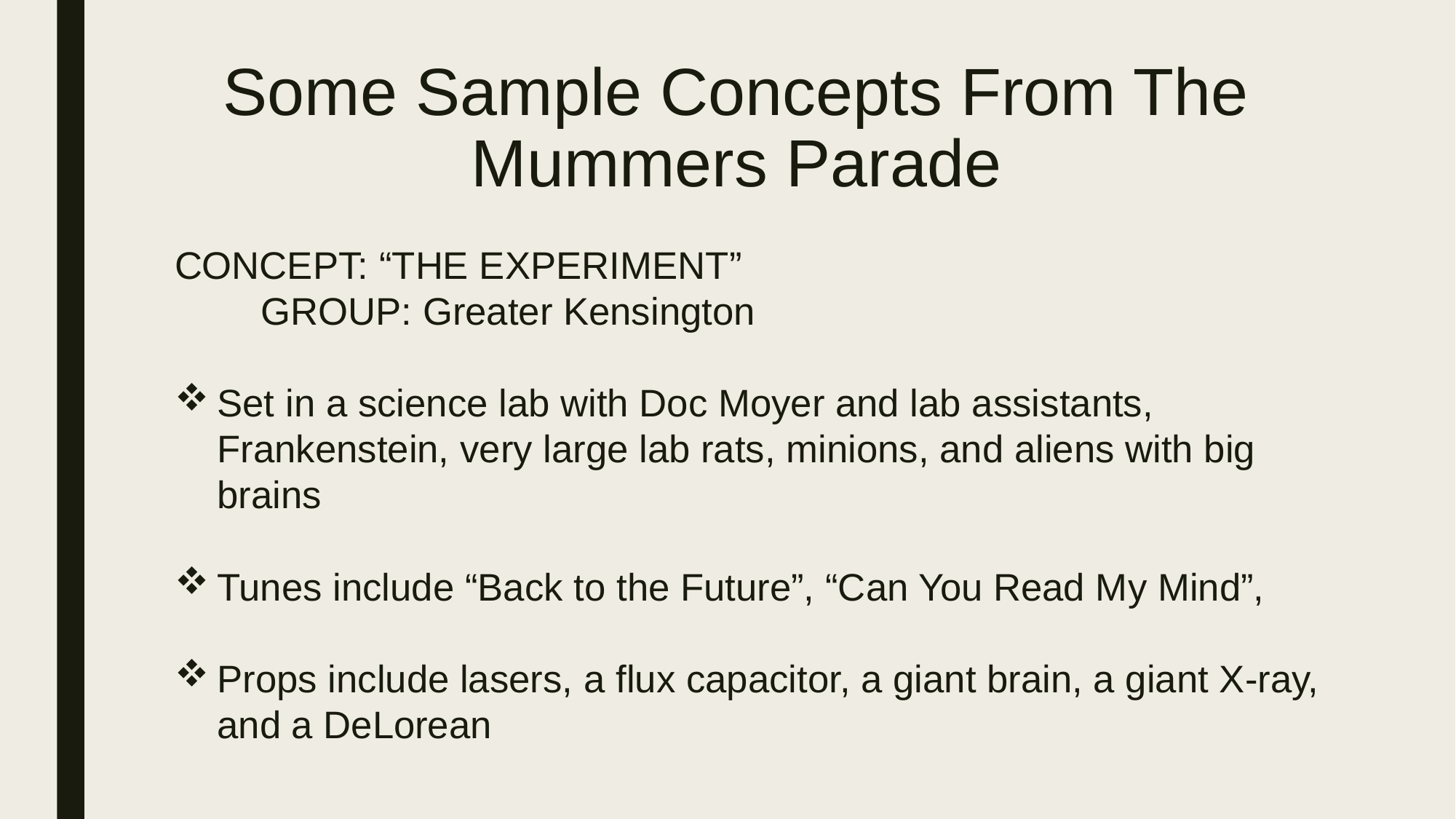

# Some Sample Concepts From The Mummers Parade
CONCEPT: “THE EXPERIMENT”
					GROUP: Greater Kensington

Set in a science lab with Doc Moyer and lab assistants, Frankenstein, very large lab rats, minions, and aliens with big brains

Tunes include “Back to the Future”, “Can You Read My Mind”,

Props include lasers, a flux capacitor, a giant brain, a giant X-ray, and a DeLorean